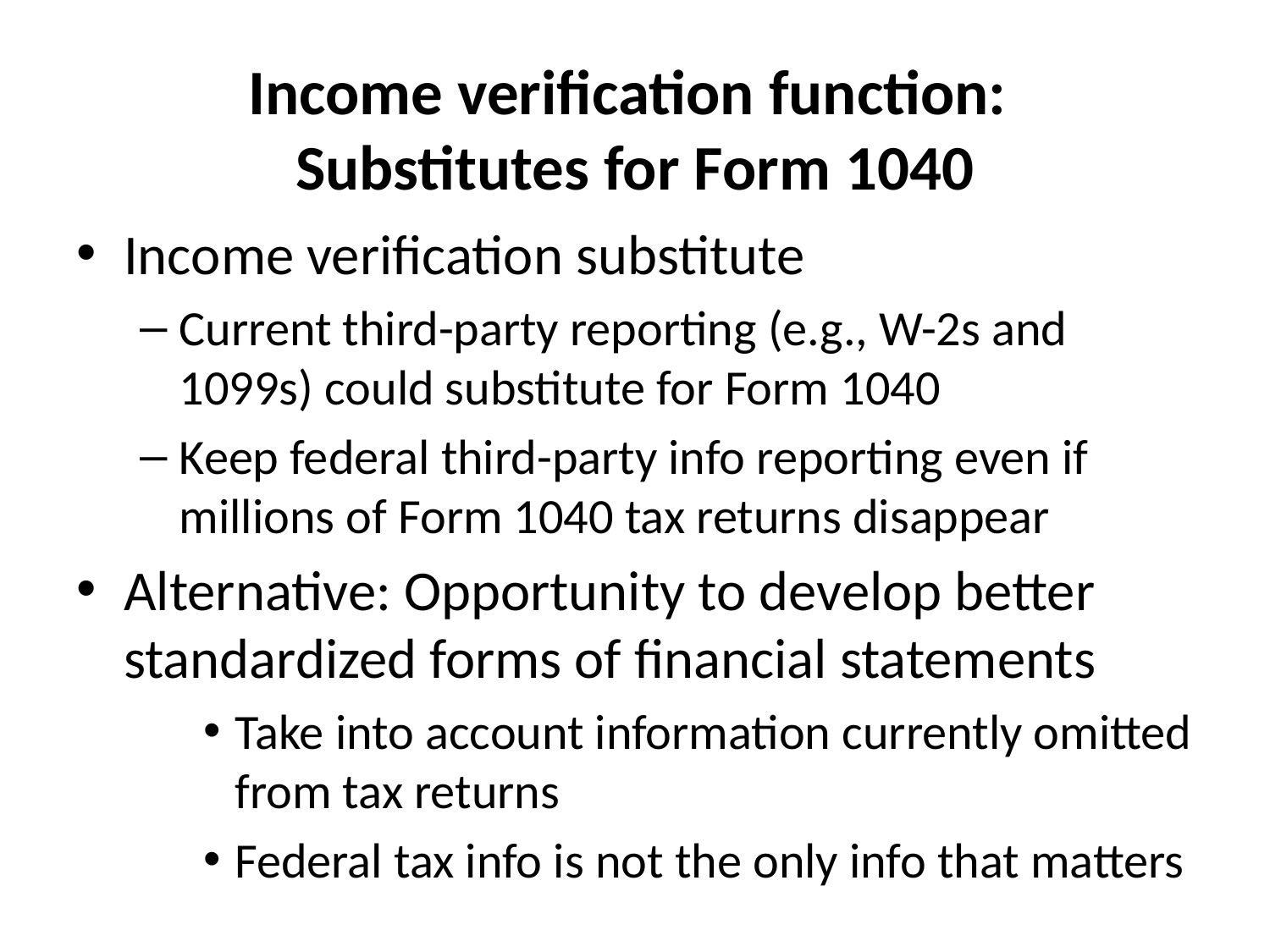

# Income verification function: Substitutes for Form 1040
Income verification substitute
Current third-party reporting (e.g., W-2s and 1099s) could substitute for Form 1040
Keep federal third-party info reporting even if millions of Form 1040 tax returns disappear
Alternative: Opportunity to develop better standardized forms of financial statements
Take into account information currently omitted from tax returns
Federal tax info is not the only info that matters